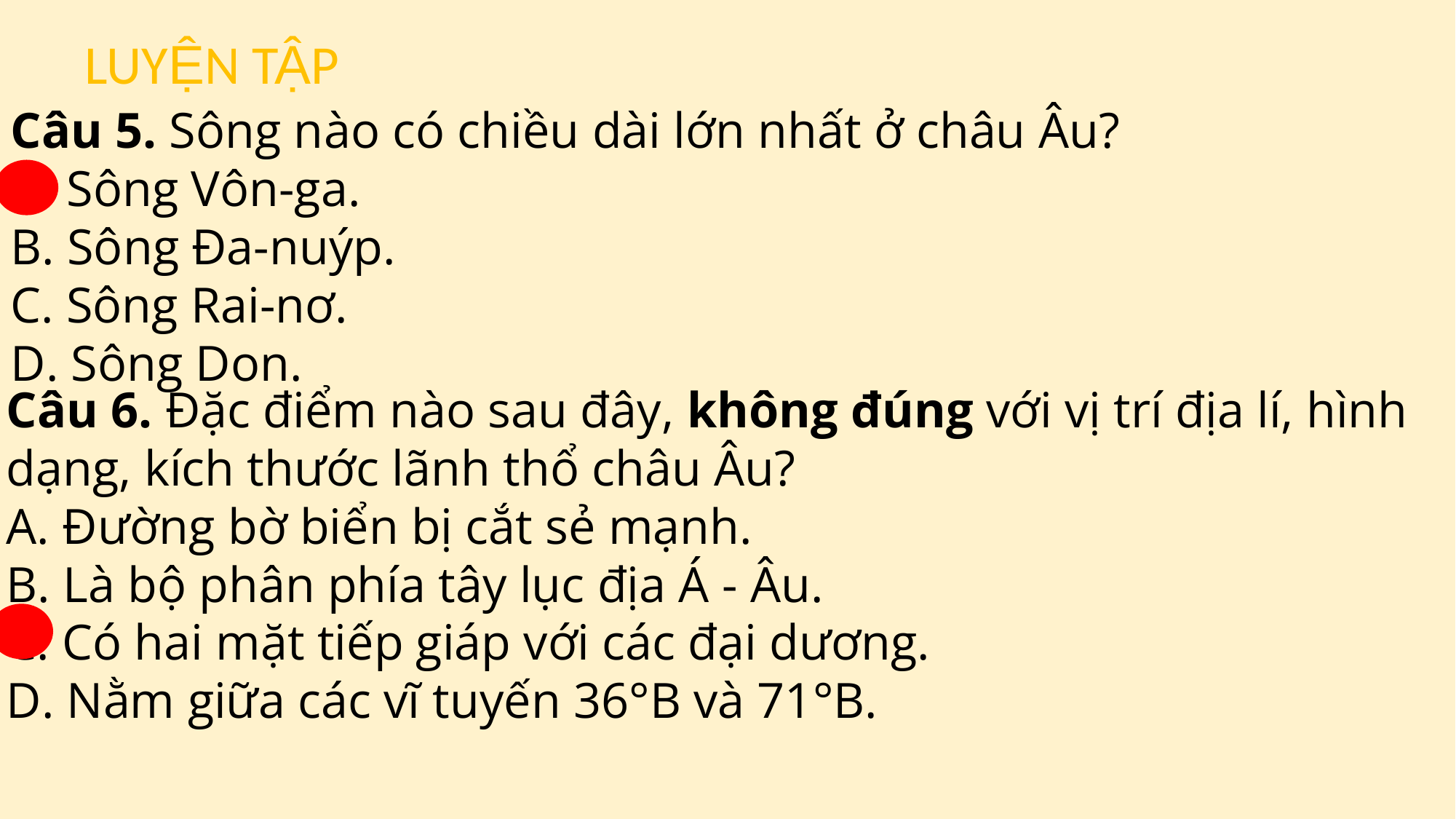

LUYỆN TẬP
Câu 5. Sông nào có chiều dài lớn nhất ở châu Âu?
A. Sông Vôn-ga.
B. Sông Đa-nuýp.
C. Sông Rai-nơ.
D. Sông Don.

Câu 6. Đặc điểm nào sau đây, không đúng với vị trí địa lí, hình dạng, kích thước lãnh thổ châu Âu?
A. Đường bờ biển bị cắt sẻ mạnh.
B. Là bộ phân phía tây lục địa Á - Âu.
C. Có hai mặt tiếp giáp với các đại dương.
D. Nằm giữa các vĩ tuyến 36°B và 71°B.